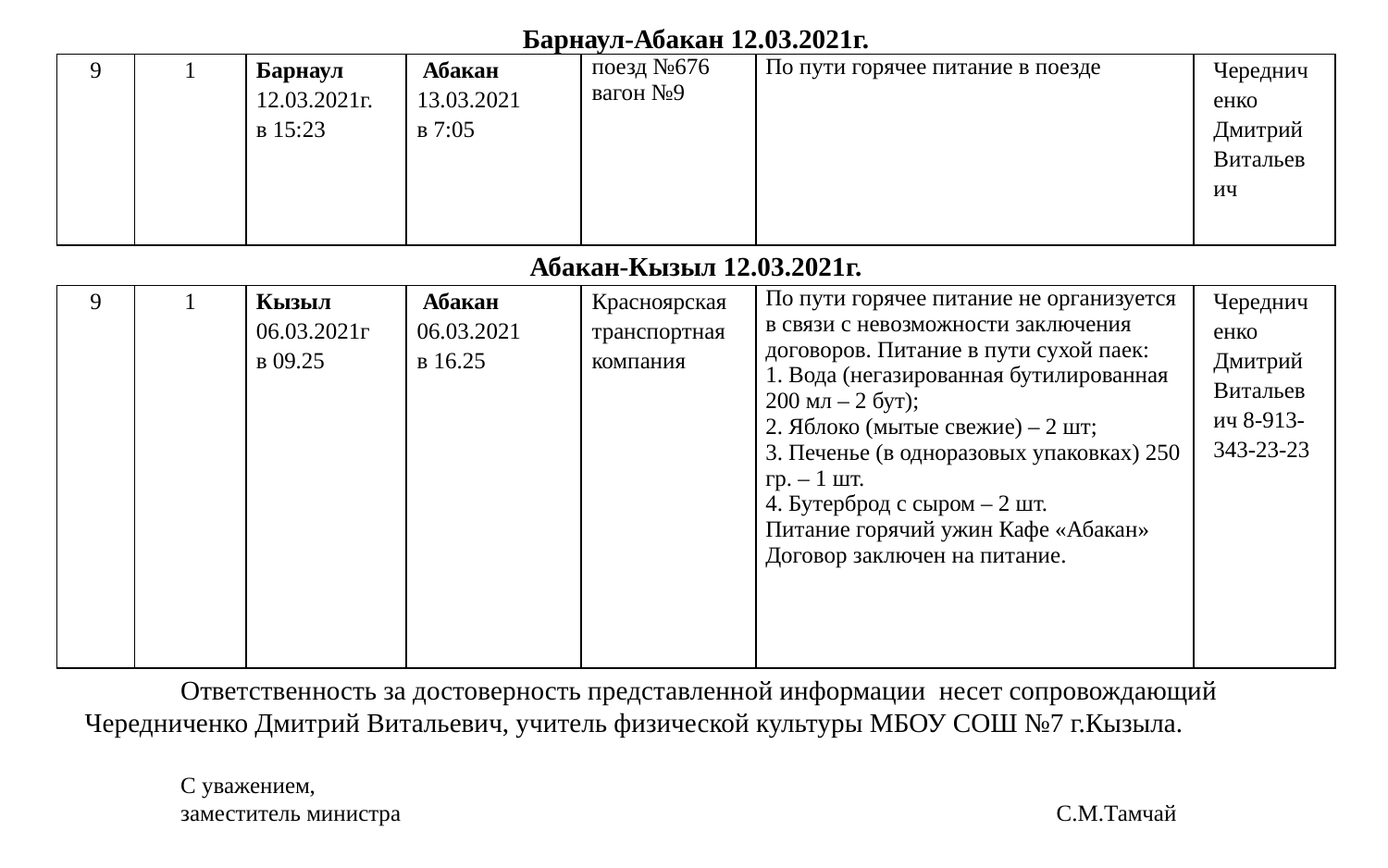

Барнаул-Абакан 12.03.2021г.
| 9 | 1 | Барнаул 12.03.2021г. в 15:23 | Абакан 13.03.2021 в 7:05 | поезд №676 вагон №9 | По пути горячее питание в поезде | Чередниченко Дмитрий Витальевич |
| --- | --- | --- | --- | --- | --- | --- |
Абакан-Кызыл 12.03.2021г.
| 9 | 1 | Кызыл 06.03.2021г в 09.25 | Абакан 06.03.2021 в 16.25 | Красноярская транспортная компания | По пути горячее питание не организуется в связи с невозможности заключения договоров. Питание в пути сухой паек: 1. Вода (негазированная бутилированная 200 мл – 2 бут); 2. Яблоко (мытые свежие) – 2 шт; 3. Печенье (в одноразовых упаковках) 250 гр. – 1 шт. 4. Бутерброд с сыром – 2 шт. Питание горячий ужин Кафе «Абакан» Договор заключен на питание. | Чередниченко Дмитрий Витальевич 8-913-343-23-23 |
| --- | --- | --- | --- | --- | --- | --- |
Ответственность за достоверность представленной информации  несет сопровождающий Чередниченко Дмитрий Витальевич, учитель физической культуры МБОУ СОШ №7 г.Кызыла.

С уважением,
заместитель министра                                                                        		С.М.Тамчай